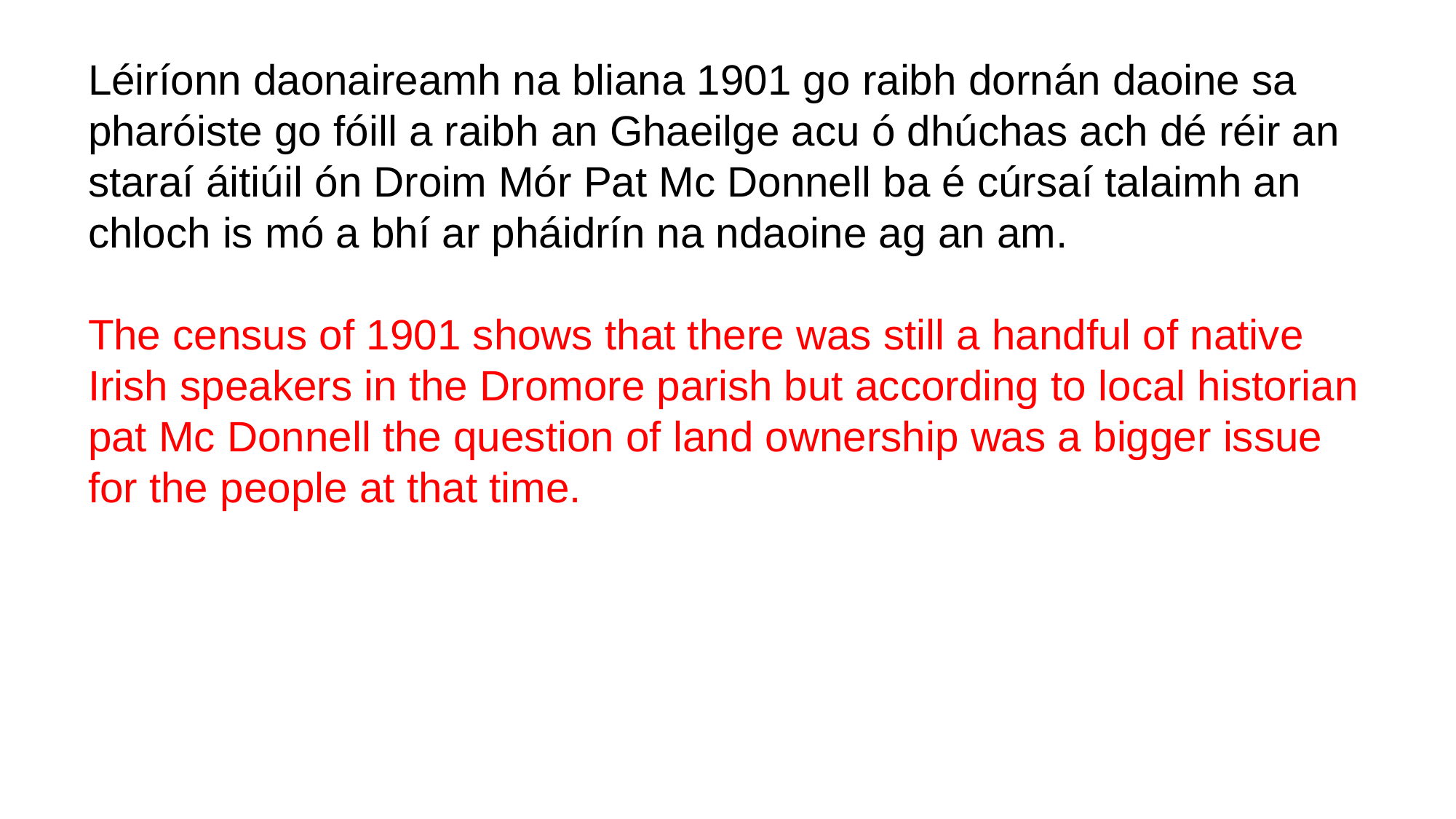

Léiríonn daonaireamh na bliana 1901 go raibh dornán daoine sa pharóiste go fóill a raibh an Ghaeilge acu ó dhúchas ach dé réir an staraí áitiúil ón Droim Mór Pat Mc Donnell ba é cúrsaí talaimh an chloch is mó a bhí ar pháidrín na ndaoine ag an am.

The census of 1901 shows that there was still a handful of native Irish speakers in the Dromore parish but according to local historian pat Mc Donnell the question of land ownership was a bigger issue for the people at that time.